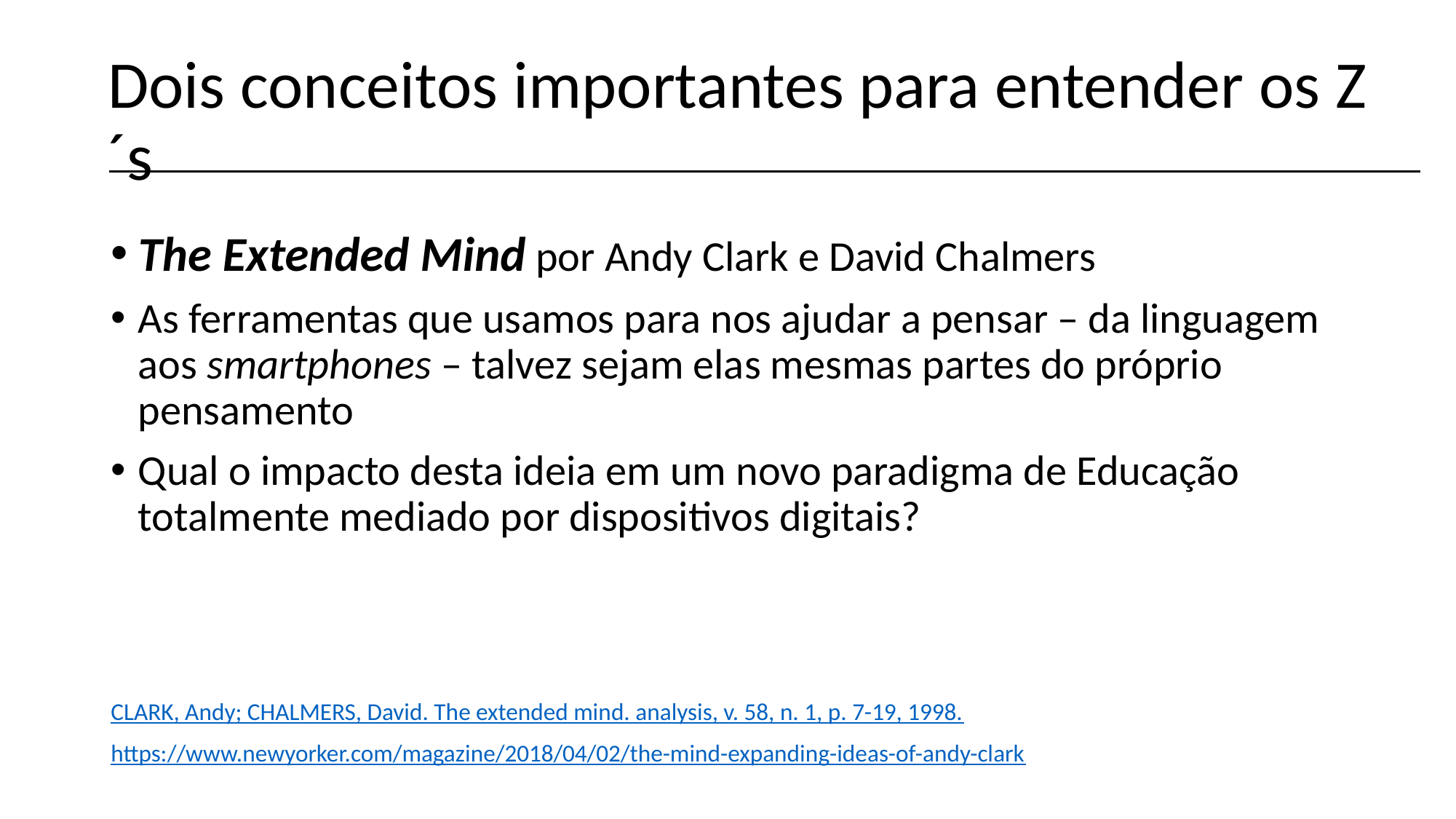

# Dois conceitos importantes para entender os Z´s
The Extended Mind por Andy Clark e David Chalmers
As ferramentas que usamos para nos ajudar a pensar – da linguagem aos smartphones – talvez sejam elas mesmas partes do próprio pensamento
Qual o impacto desta ideia em um novo paradigma de Educação totalmente mediado por dispositivos digitais?

CLARK, Andy; CHALMERS, David. The extended mind. analysis, v. 58, n. 1, p. 7-19, 1998.
https://www.newyorker.com/magazine/2018/04/02/the-mind-expanding-ideas-of-andy-clark